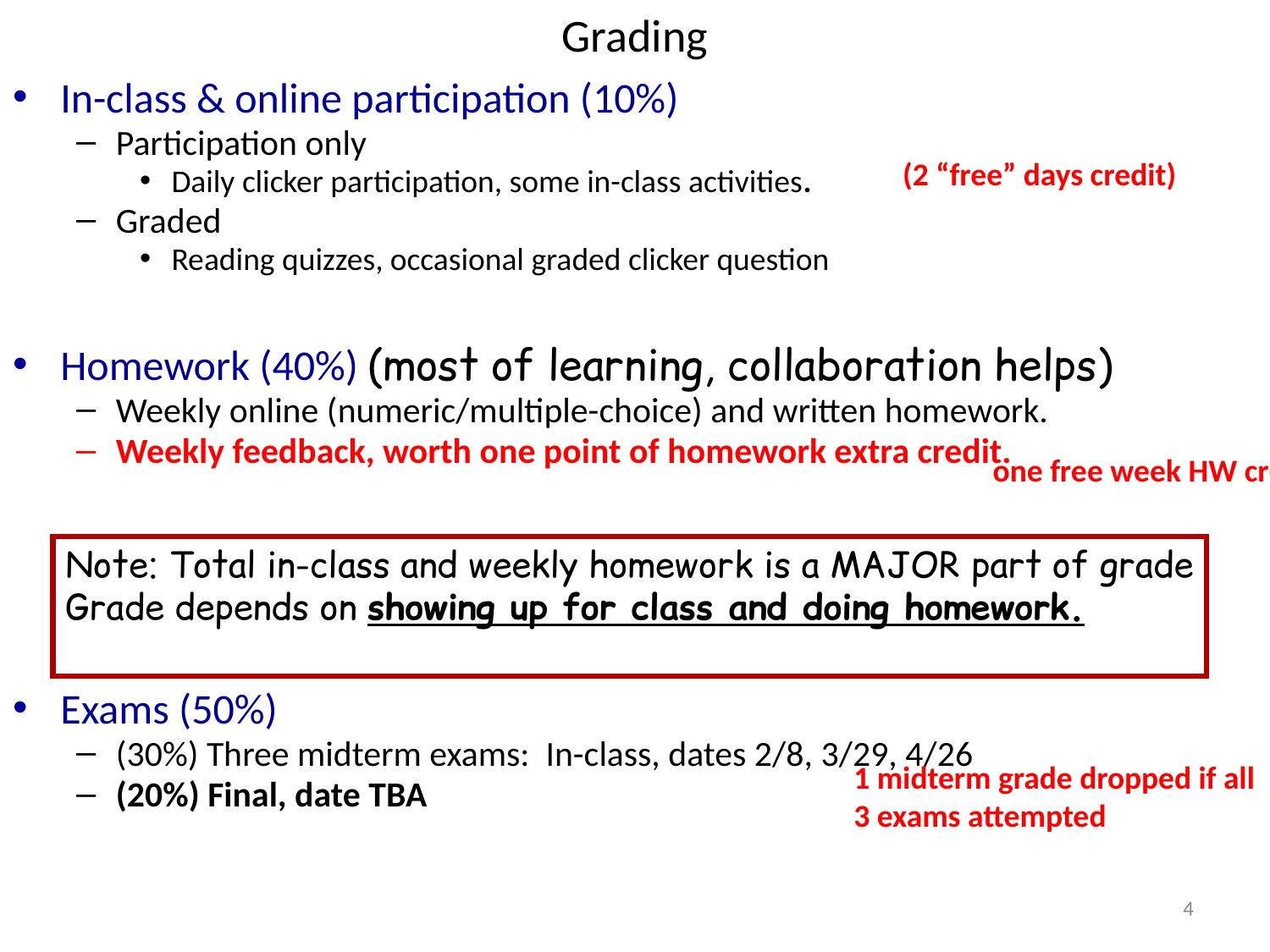

# Grading
In-class & online participation (10%)
Participation only
Daily clicker participation, some in-class activities.
Graded
Reading quizzes, occasional graded clicker question

Homework (40%) (most of learning, collaboration helps)
Weekly online (numeric/multiple-choice) and written homework.
Weekly feedback, worth one point of homework extra credit.

Exams (50%)
(30%) Three midterm exams:  In-class, dates 2/8, 3/29, 4/26
(20%) Final, date TBA
(2 “free” days credit)
one free week HW credit
Note: Total in-class and weekly homework is a MAJOR part of grade
Grade depends on showing up for class and doing homework.
1 midterm grade dropped if all
3 exams attempted
4